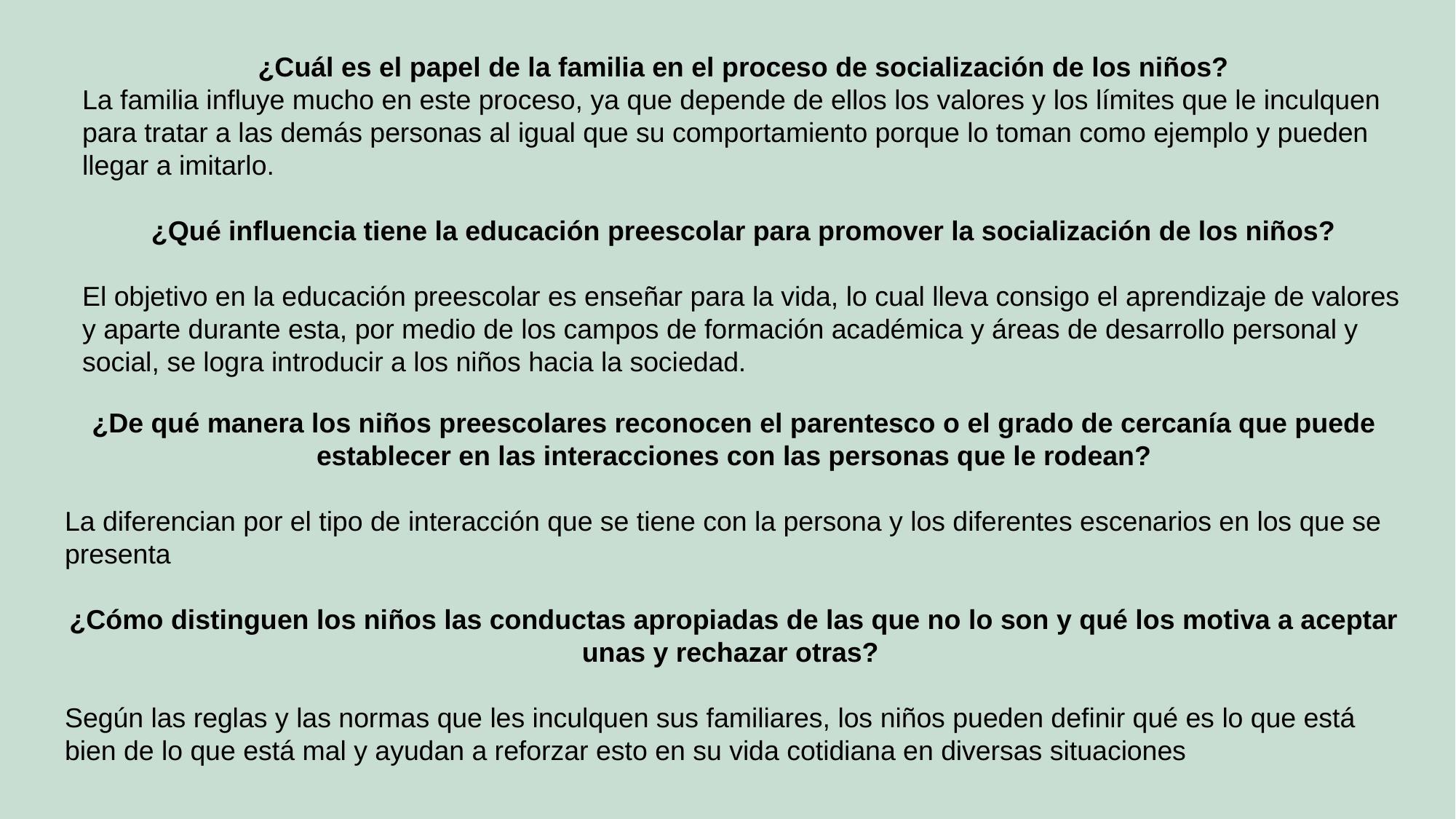

¿Cuál es el papel de la familia en el proceso de socialización de los niños?
La familia influye mucho en este proceso, ya que depende de ellos los valores y los límites que le inculquen para tratar a las demás personas al igual que su comportamiento porque lo toman como ejemplo y pueden llegar a imitarlo.

¿Qué influencia tiene la educación preescolar para promover la socialización de los niños?

El objetivo en la educación preescolar es enseñar para la vida, lo cual lleva consigo el aprendizaje de valores y aparte durante esta, por medio de los campos de formación académica y áreas de desarrollo personal y social, se logra introducir a los niños hacia la sociedad.
¿De qué manera los niños preescolares reconocen el parentesco o el grado de cercanía que puede establecer en las interacciones con las personas que le rodean?

La diferencian por el tipo de interacción que se tiene con la persona y los diferentes escenarios en los que se presenta

¿Cómo distinguen los niños las conductas apropiadas de las que no lo son y qué los motiva a aceptar unas y rechazar otras?

Según las reglas y las normas que les inculquen sus familiares, los niños pueden definir qué es lo que está bien de lo que está mal y ayudan a reforzar esto en su vida cotidiana en diversas situaciones